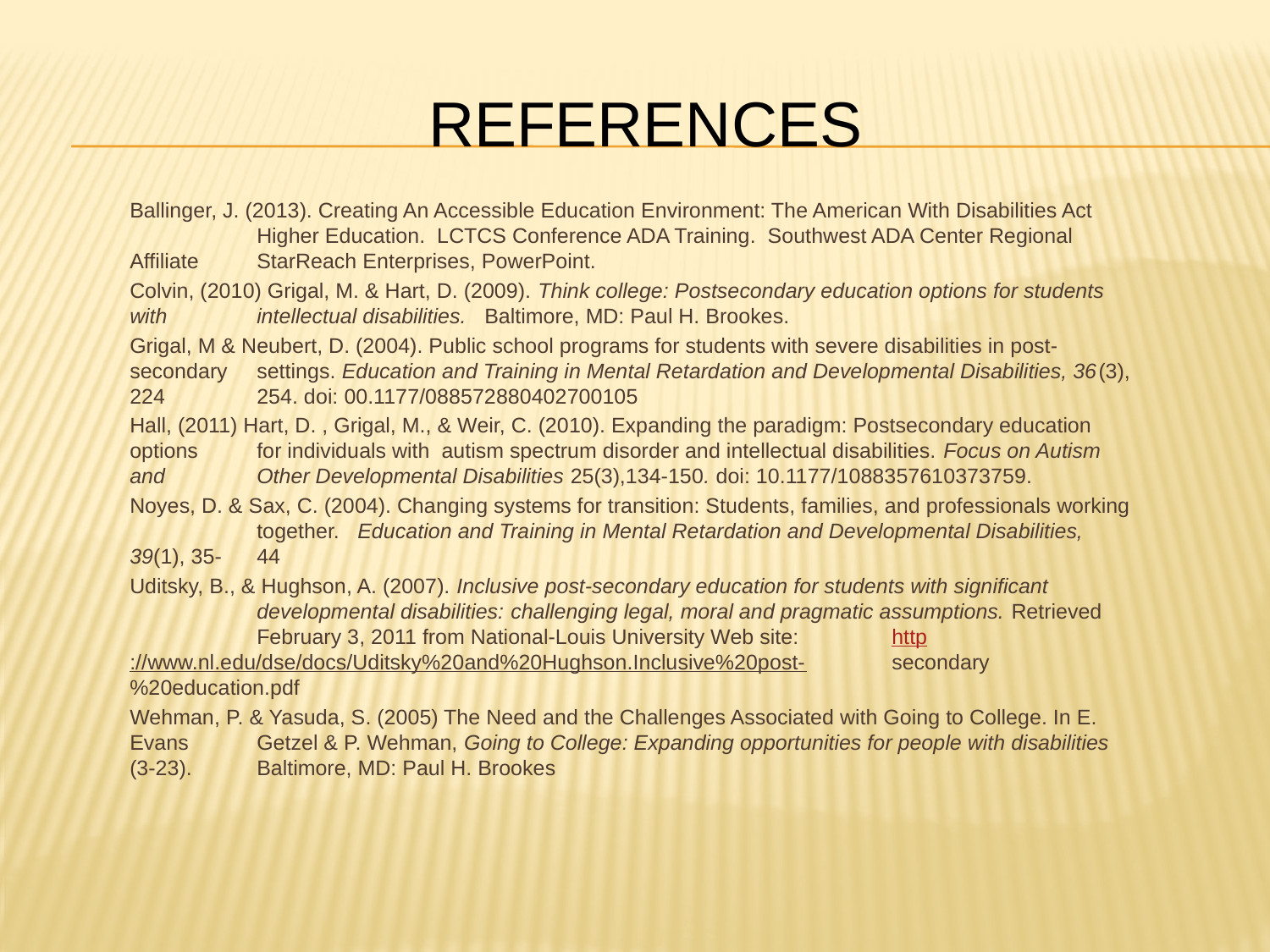

# References
Ballinger, J. (2013). Creating An Accessible Education Environment: The American With Disabilities Act 	Higher Education.  LCTCS Conference ADA Training.  Southwest ADA Center Regional Affiliate 	StarReach Enterprises, PowerPoint.
Colvin, (2010) Grigal, M. & Hart, D. (2009). Think college: Postsecondary education options for students with 	intellectual disabilities.   Baltimore, MD: Paul H. Brookes.
Grigal, M & Neubert, D. (2004). Public school programs for students with severe disabilities in post-secondary 	settings. Education and Training in Mental Retardation and Developmental Disabilities, 36(3), 224 	254. doi: 00.1177/088572880402700105
Hall, (2011) Hart, D. , Grigal, M., & Weir, C. (2010). Expanding the paradigm: Postsecondary education options 	for individuals with  autism spectrum disorder and intellectual disabilities. Focus on Autism and 	Other Developmental Disabilities 25(3),134-150. doi: 10.1177/1088357610373759.
Noyes, D. & Sax, C. (2004). Changing systems for transition: Students, families, and professionals working 	together.   Education and Training in Mental Retardation and Developmental Disabilities, 39(1), 35-	44
Uditsky, B., & Hughson, A. (2007). Inclusive post-secondary education for students with significant 	developmental disabilities: 	challenging legal, moral and pragmatic assumptions. Retrieved 	February 3, 2011 from National-Louis University Web site: 	http://www.nl.edu/dse/docs/Uditsky%20and%20Hughson.Inclusive%20post-	secondary%20education.pdf
Wehman, P. & Yasuda, S. (2005) The Need and the Challenges Associated with Going to College. In E. Evans 	Getzel & P. Wehman, Going to College: Expanding opportunities for people with disabilities (3-23). 	Baltimore, MD: Paul H. Brookes